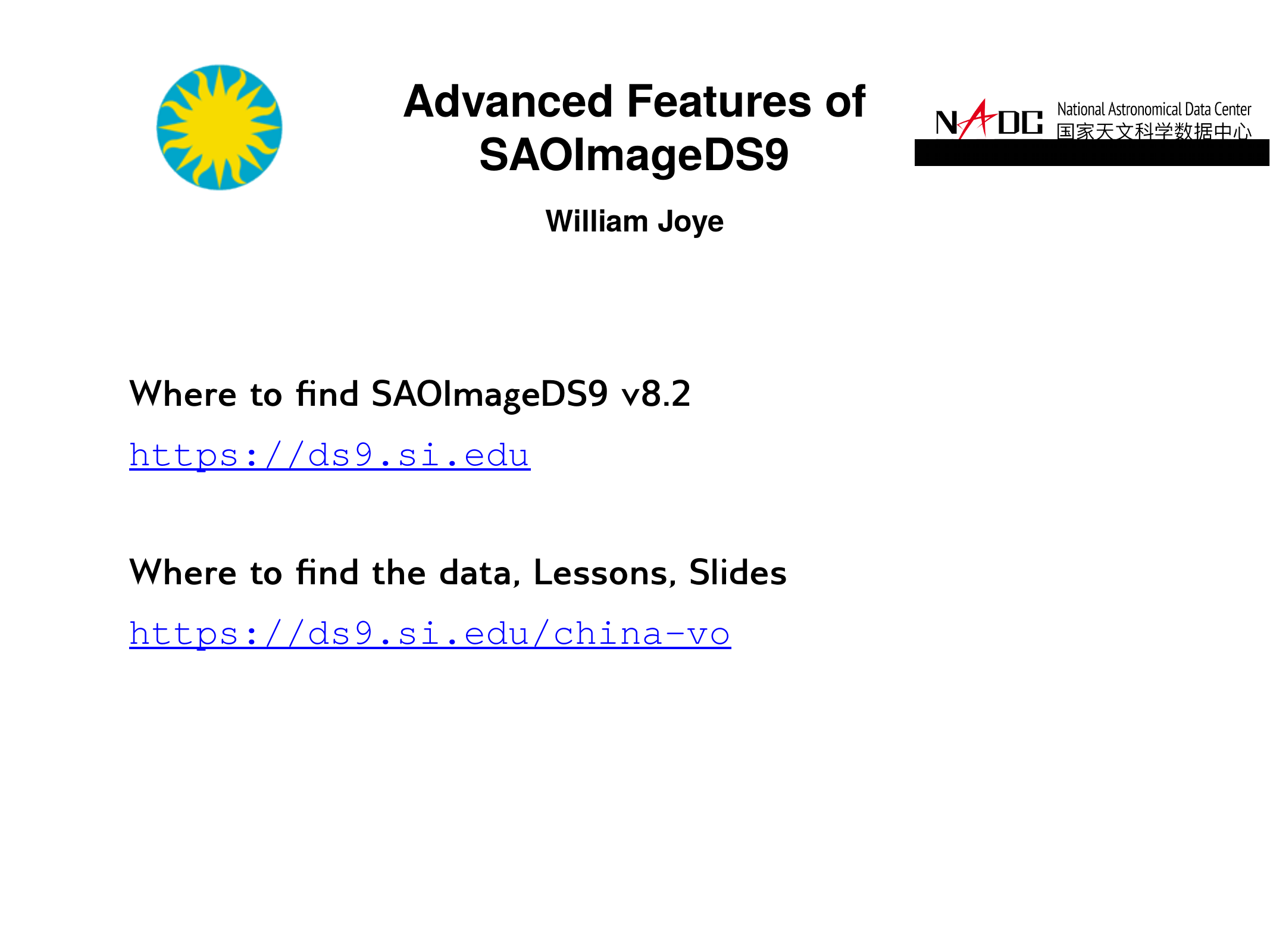

Where to find SAOImageDS9 v8.2
https://ds9.si.edu

Where to find the data, Lessons, Slides
https://ds9.si.edu/china-vo